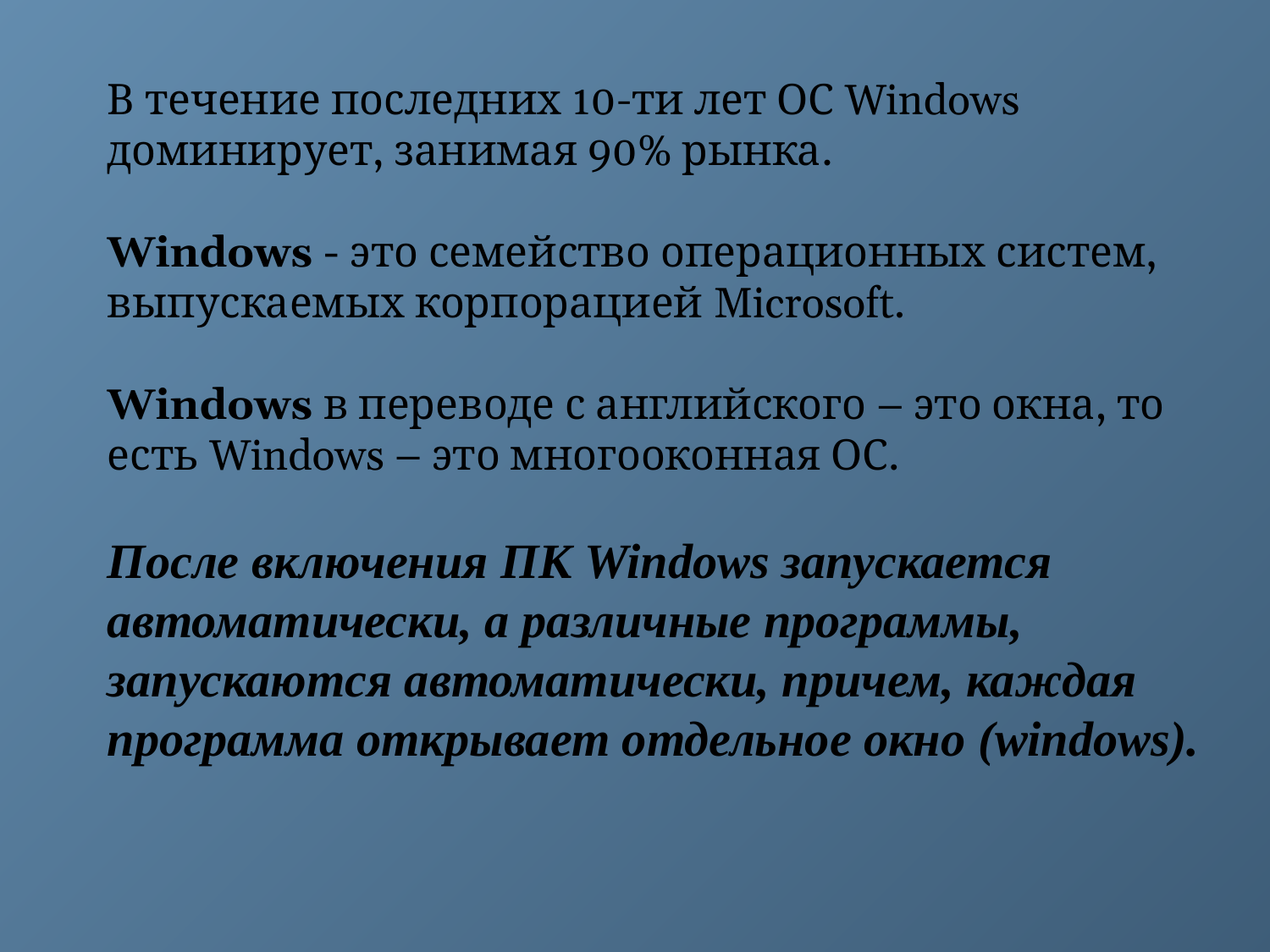

В течение последних 10-ти лет ОС Windows доминирует, занимая 90% рынка.

Windows - это семейство операционных систем, выпускаемых корпорацией Microsoft.

Windows в переводе с английского – это окна, то есть Windows – это многооконная ОС.

После включения ПК Windows запускается автоматически, а различные программы, запускаются автоматически, причем, каждая программа открывает отдельное окно (windows).